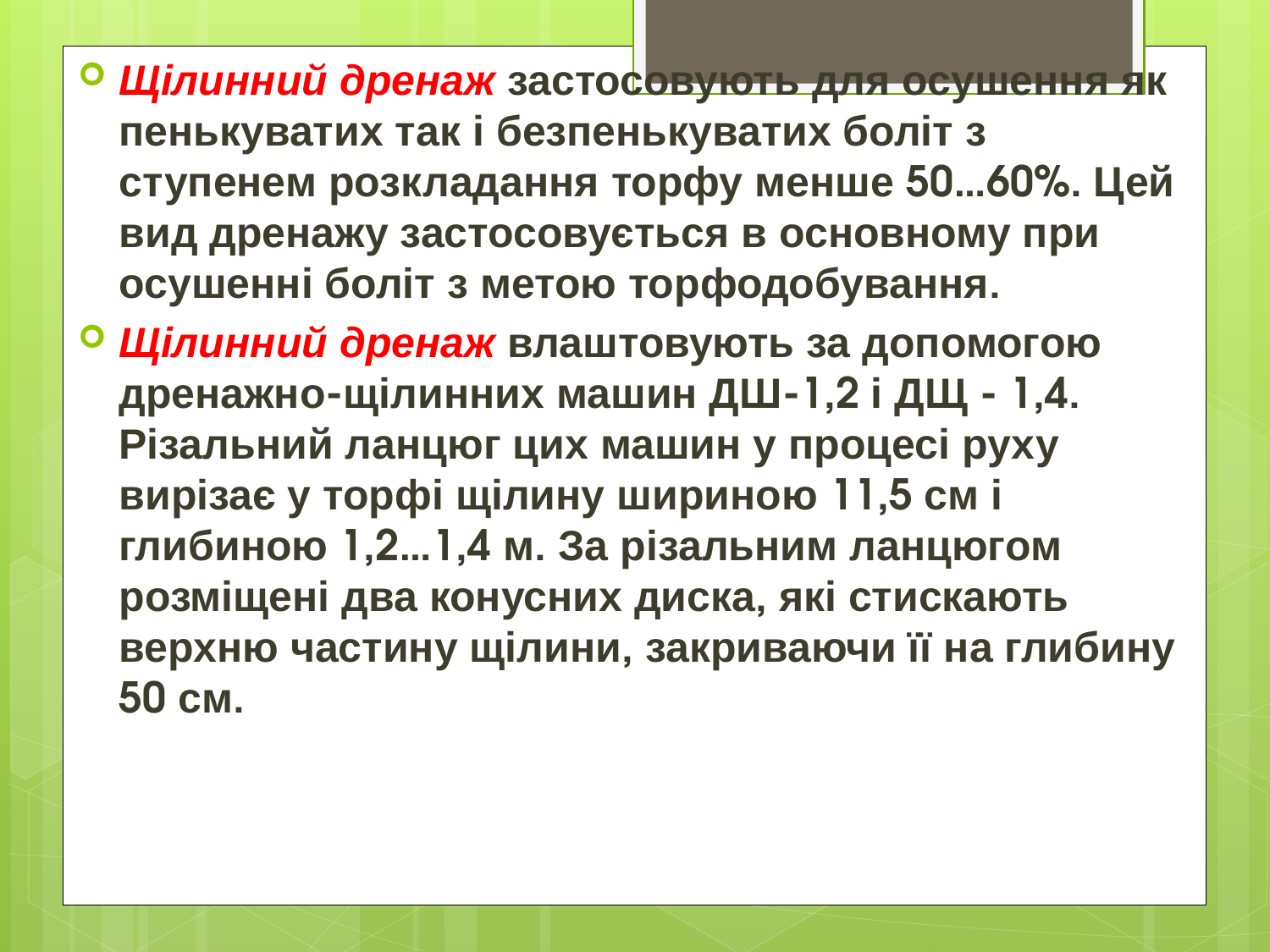

Щілинний дренаж застосовують для осушення як пенькуватих так і безпенькуватих боліт з ступенем розкладання торфу менше 50…60%. Цей вид дренажу застосовується в основному при осушенні боліт з метою торфодобування.
Щілинний дренаж влаштовують за допомогою дренажно-щілинних машин ДШ-1,2 і ДЩ - 1,4. Різальний ланцюг цих машин у процесі руху вирізає у торфі щілину шириною 11,5 см і глибиною 1,2…1,4 м. За різальним ланцюгом розміщені два конусних диска, які стискають верхню частину щілини, закриваючи її на глибину 50 см.